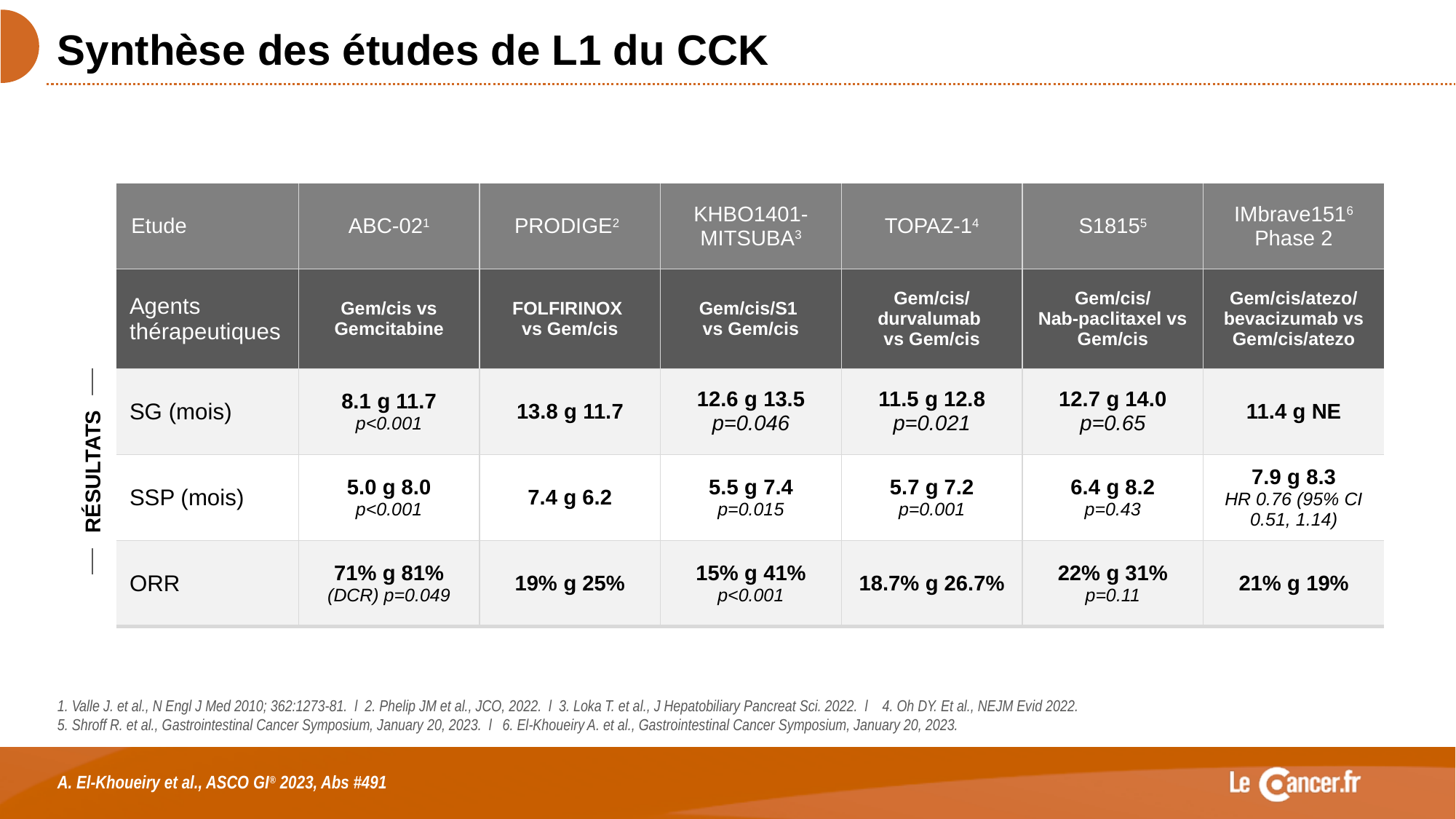

# Synthèse des études de L1 du CCK
| Etude | ABC-021 | PRODIGE2 | KHBO1401-MITSUBA3 | TOPAZ-14 | S18155 | IMbrave1516 Phase 2 |
| --- | --- | --- | --- | --- | --- | --- |
| Agents thérapeutiques | Gem/cis vs Gemcitabine | FOLFIRINOX vs Gem/cis | Gem/cis/S1 vs Gem/cis | Gem/cis/ durvalumab vs Gem/cis | Gem/cis/ Nab-paclitaxel vs Gem/cis | Gem/cis/atezo/ bevacizumab vs Gem/cis/atezo |
| SG (mois) | 8.1 g 11.7 p<0.001 | 13.8 g 11.7 | 12.6 g 13.5 p=0.046 | 11.5 g 12.8 p=0.021 | 12.7 g 14.0 p=0.65 | 11.4 g NE |
| SSP (mois) | 5.0 g 8.0 p<0.001 | 7.4 g 6.2 | 5.5 g 7.4 p=0.015 | 5.7 g 7.2 p=0.001 | 6.4 g 8.2 p=0.43 | 7.9 g 8.3 HR 0.76 (95% CI 0.51, 1.14) |
| ORR | 71% g 81% (DCR) p=0.049 | 19% g 25% | 15% g 41% p<0.001 | 18.7% g 26.7% | 22% g 31% p=0.11 | 21% g 19% |
RÉSULTATS
1. Valle J. et al., N Engl J Med 2010; 362:1273-81.  l  2. Phelip JM et al., JCO, 2022.  l  3. Loka T. et al., J Hepatobiliary Pancreat Sci. 2022.  l    4. Oh DY. Et al., NEJM Evid 2022.
5. Shroff R. et al., Gastrointestinal Cancer Symposium, January 20, 2023.  l   6. El-Khoueiry A. et al., Gastrointestinal Cancer Symposium, January 20, 2023.
A. El-Khoueiry et al., ASCO GI® 2023, Abs #491